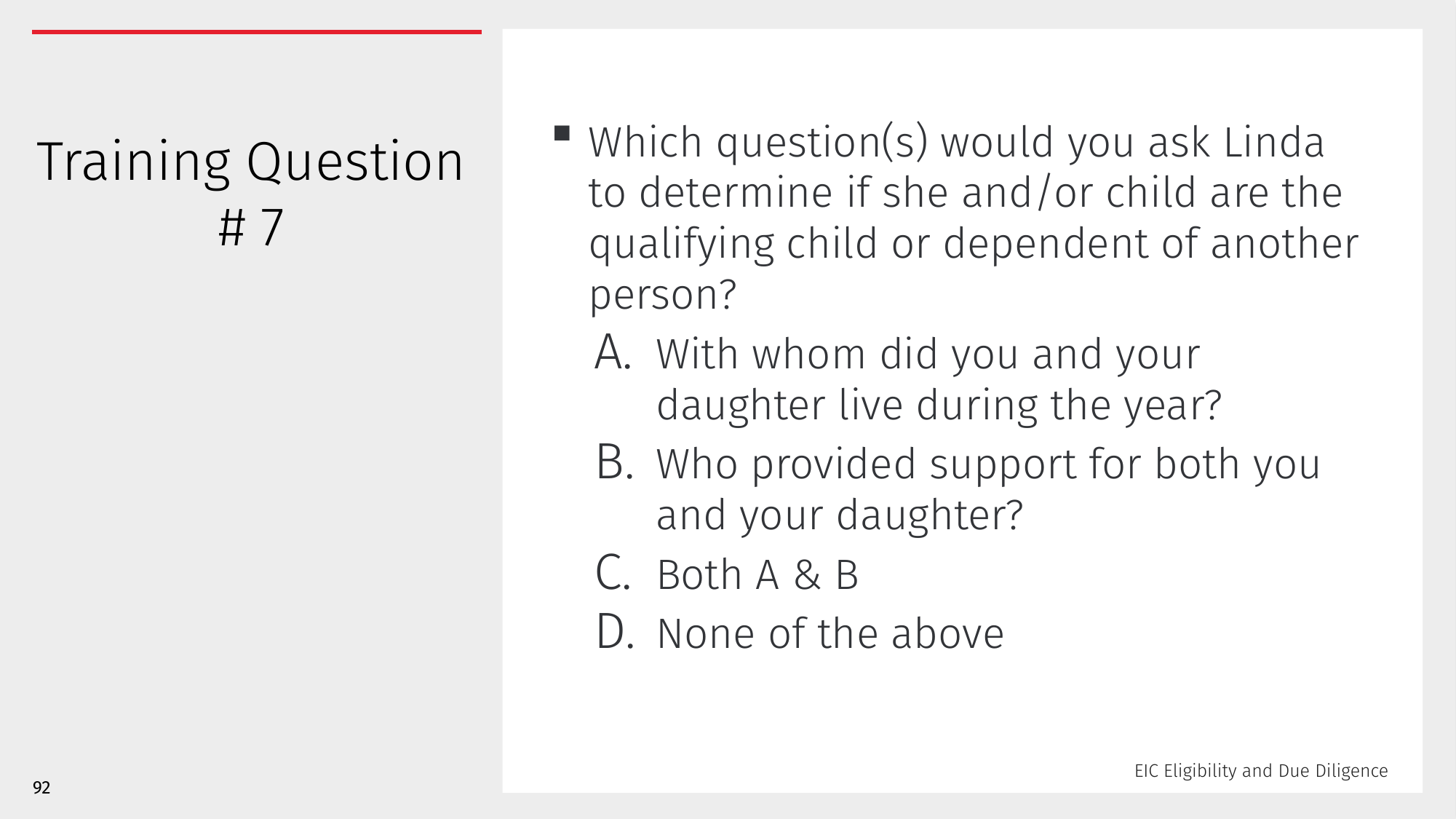

Which question(s) would you ask Linda to determine if she and/or child are the qualifying child or dependent of another person?
With whom did you and your daughter live during the year?
Who provided support for both you and your daughter?
Both A & B
None of the above
# Training Question # 7
92